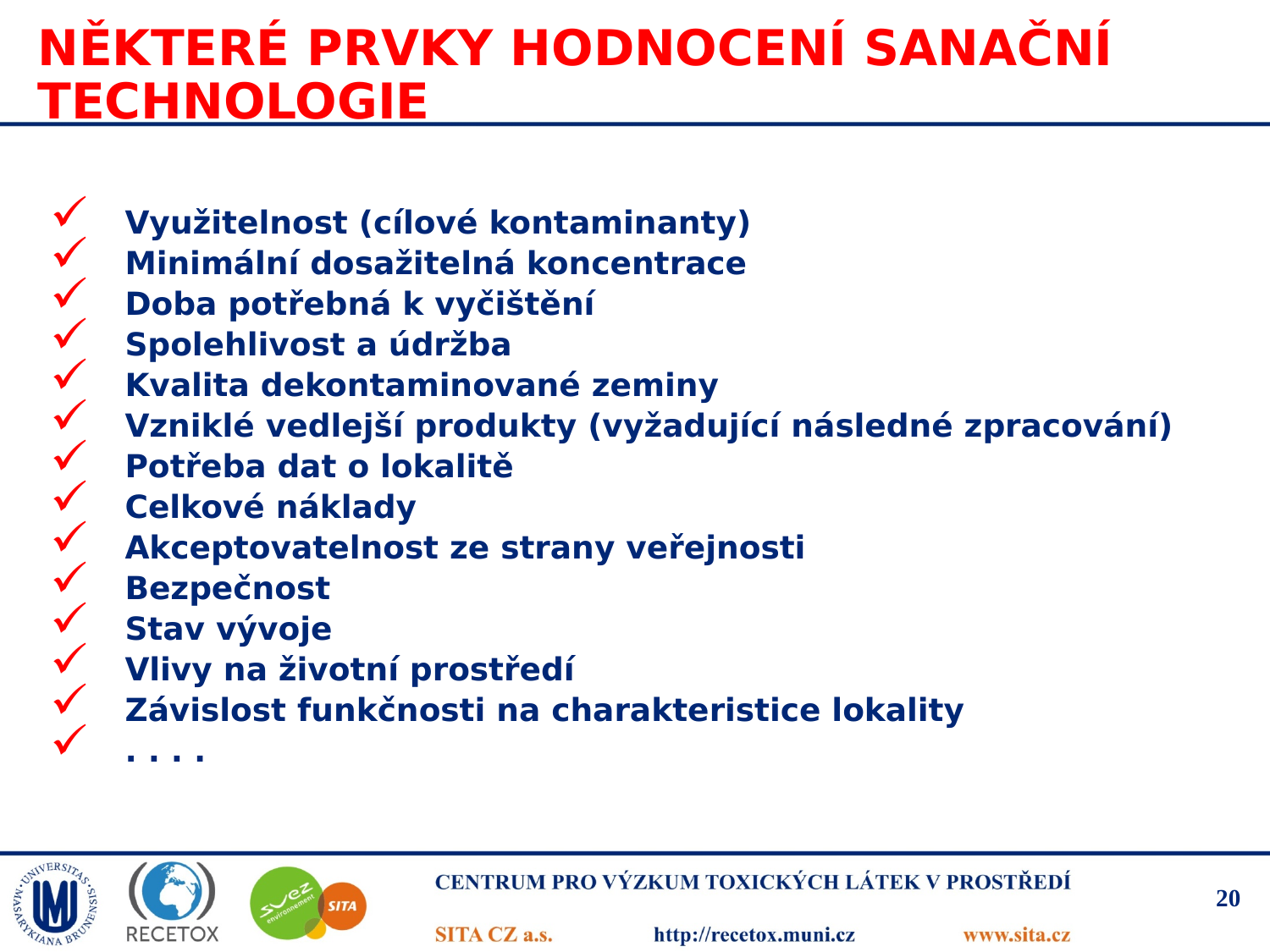

# Některé prvky hodnocení sanační technologie

Využitelnost (cílové kontaminanty)
Minimální dosažitelná koncentrace
Doba potřebná k vyčištění
Spolehlivost a údržba
Kvalita dekontaminované zeminy
Vzniklé vedlejší produkty (vyžadující následné zpracování)
Potřeba dat o lokalitě
Celkové náklady
Akceptovatelnost ze strany veřejnosti
Bezpečnost
Stav vývoje
Vlivy na životní prostředí
Závislost funkčnosti na charakteristice lokality
. . . .

20